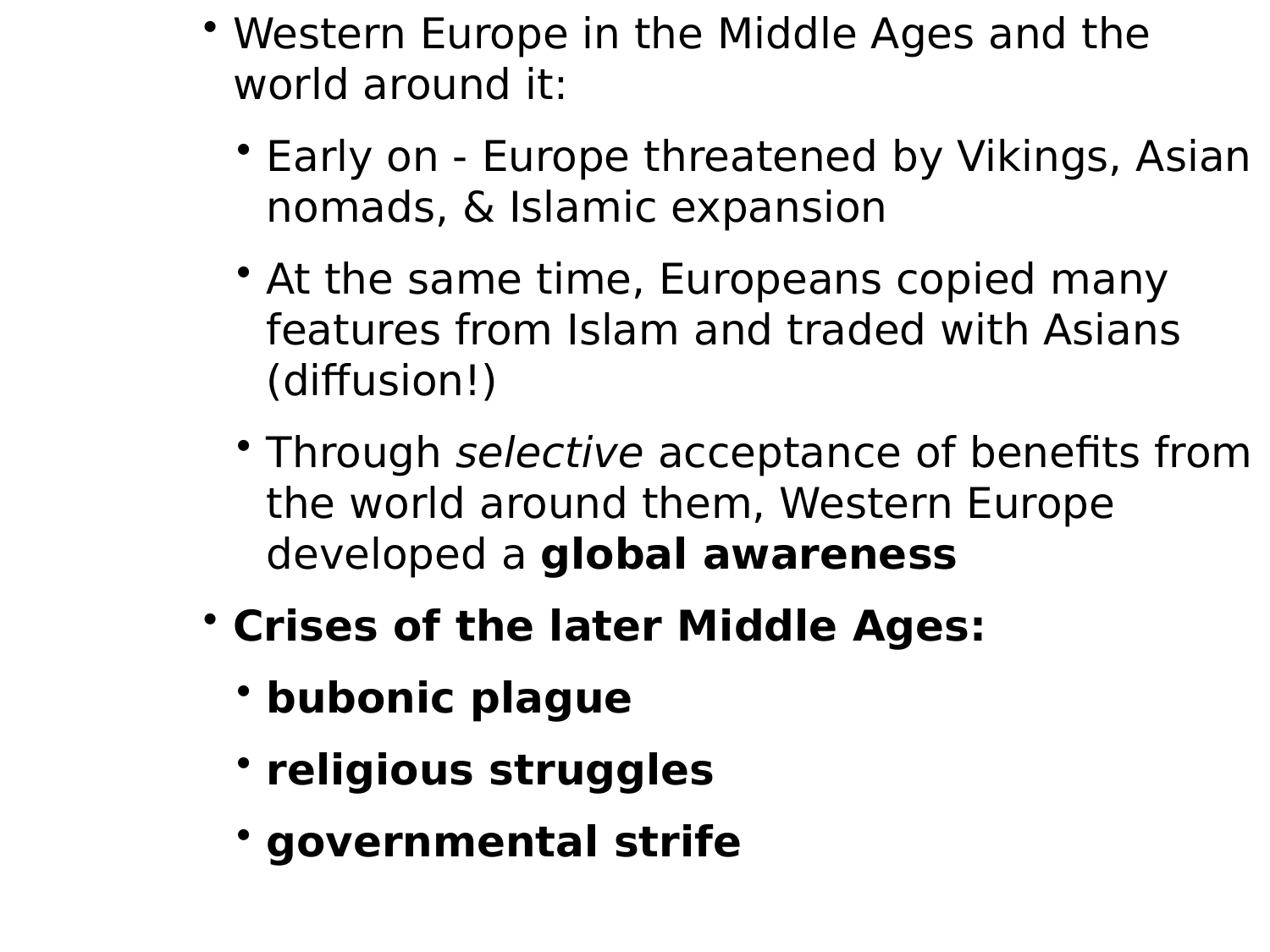

Western Europe in the Middle Ages and the world around it:
Early on - Europe threatened by Vikings, Asian nomads, & Islamic expansion
At the same time, Europeans copied many features from Islam and traded with Asians (diffusion!)
Through selective acceptance of benefits from the world around them, Western Europe developed a global awareness
Crises of the later Middle Ages:
bubonic plague
religious struggles
governmental strife